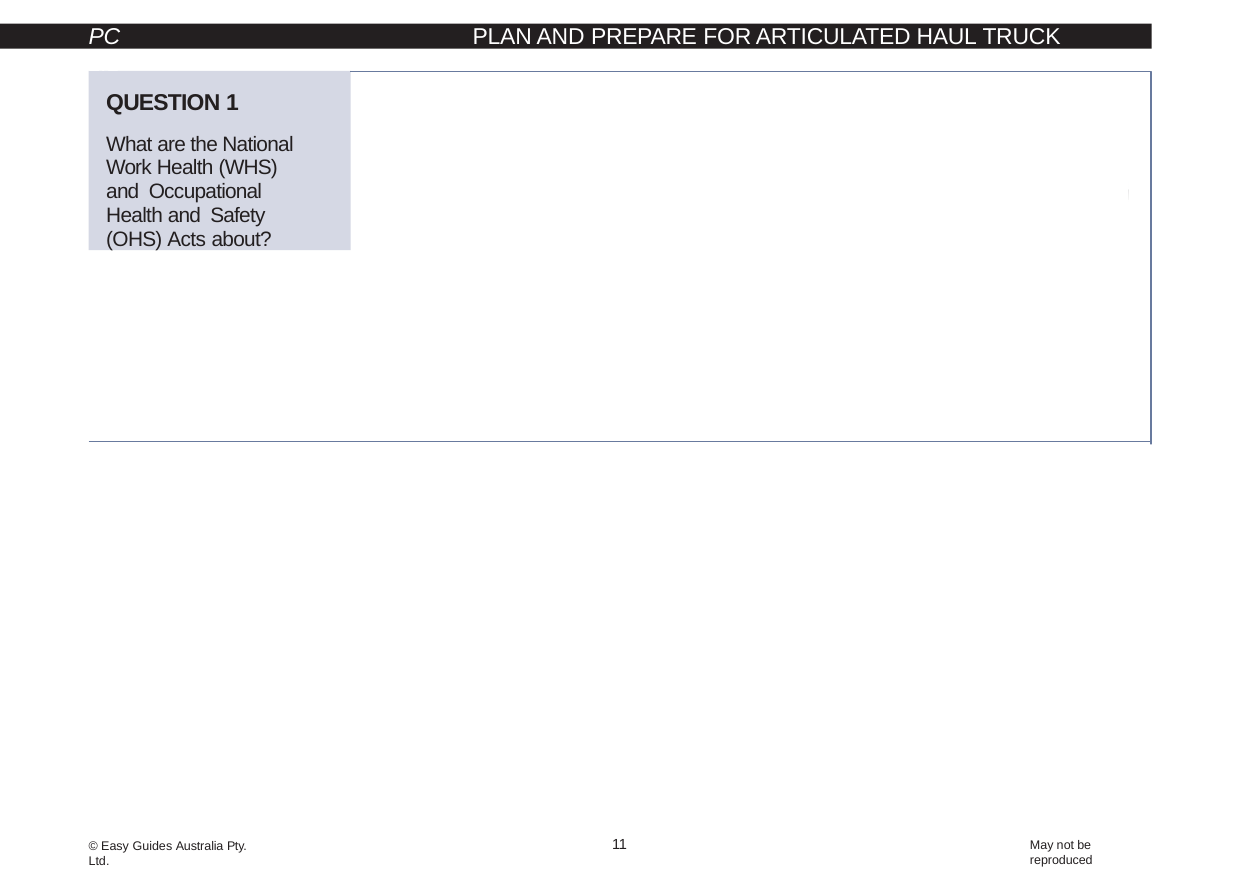

PC 1.1
PLAN AND PREPARE FOR ARTICULATED HAUL TRUCK OPERATIONS
QUESTION 1
What are the National  Work Health (WHS) and  Occupational Health and  Safety (OHS) Acts about?

The Acts explain how to keep your workplace safe and healthy.  They explain what you need to do to meet your duty of care.
For example:
You must make sure you do  earthmoving work in a way that won’t  put yourself or others at risk. You must  use earthmoving equipment according  to instructions.

Note:
Check your state requirements as  Acts may vary from state to state

QUESTION 2
Under WHS/OHS  laws, what are your  responsibilities  while working?

You must work in a way that is safe.  You must not risk the health and  safety of yourself or others.
11
May not be reproduced
© Easy Guides Australia Pty. Ltd.